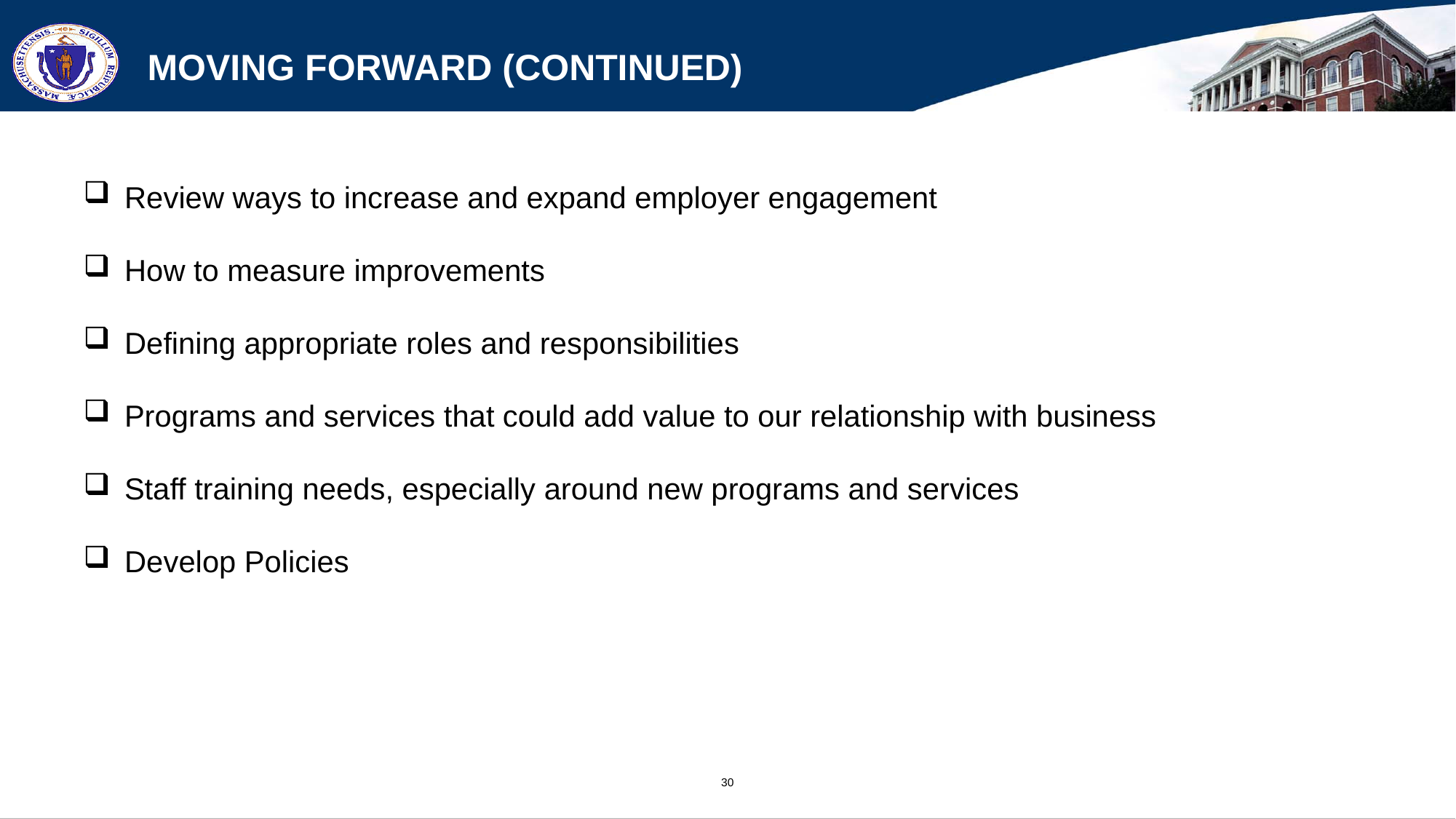

# Moving Forward (continued)
Review ways to increase and expand employer engagement

How to measure improvements

Defining appropriate roles and responsibilities

Programs and services that could add value to our relationship with business

Staff training needs, especially around new programs and services

Develop Policies